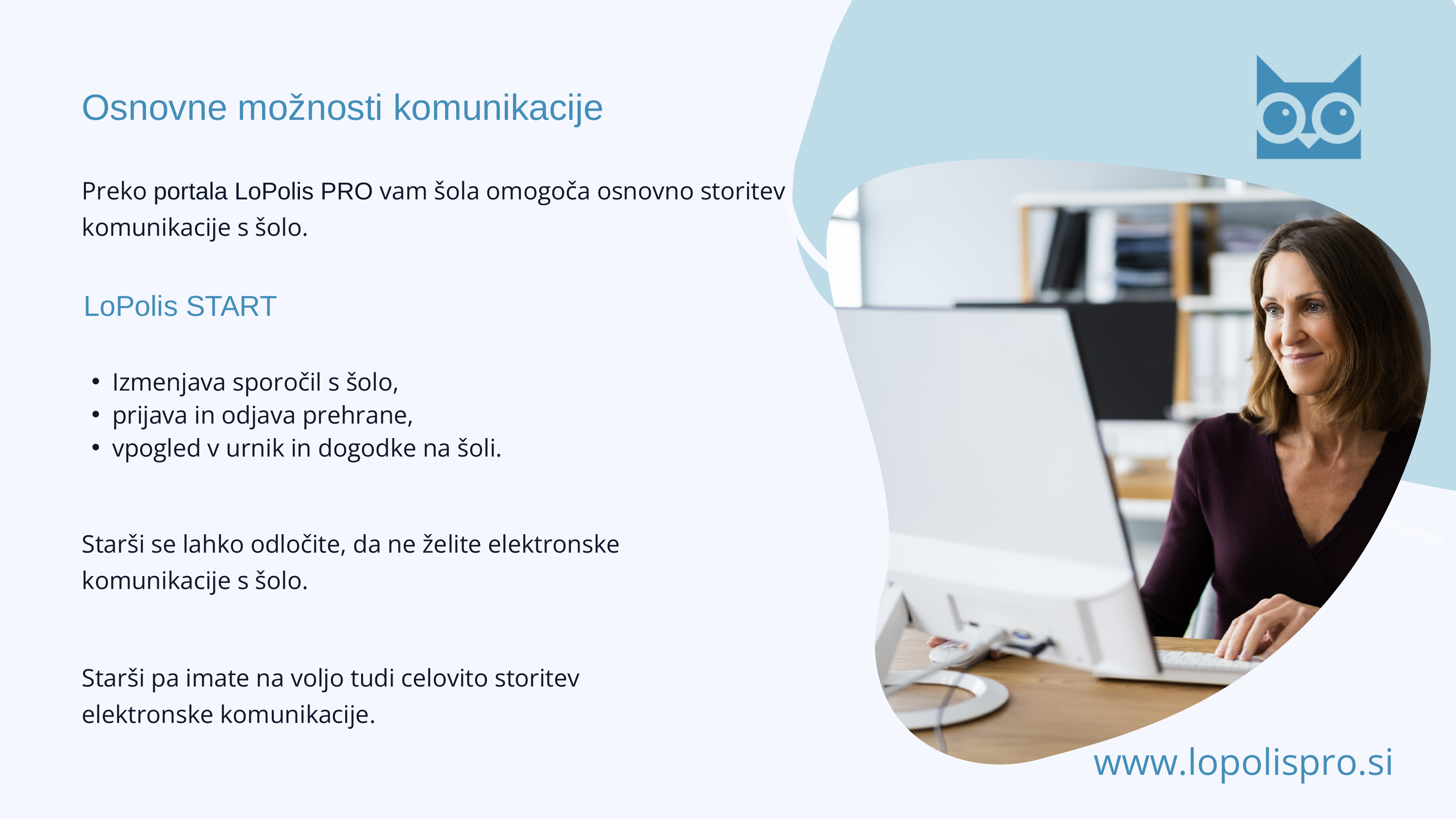

Osnovne možnosti komunikacije

Preko portala LoPolis PRO vam šola omogoča osnovno storitev komunikacije s šolo.
LoPolis START
Izmenjava sporočil s šolo,
prijava in odjava prehrane,
vpogled v urnik in dogodke na šoli.
Starši se lahko odločite, da ne želite elektronske komunikacije s šolo.
Starši pa imate na voljo tudi celovito storitev elektronske komunikacije.
www.lopolispro.si